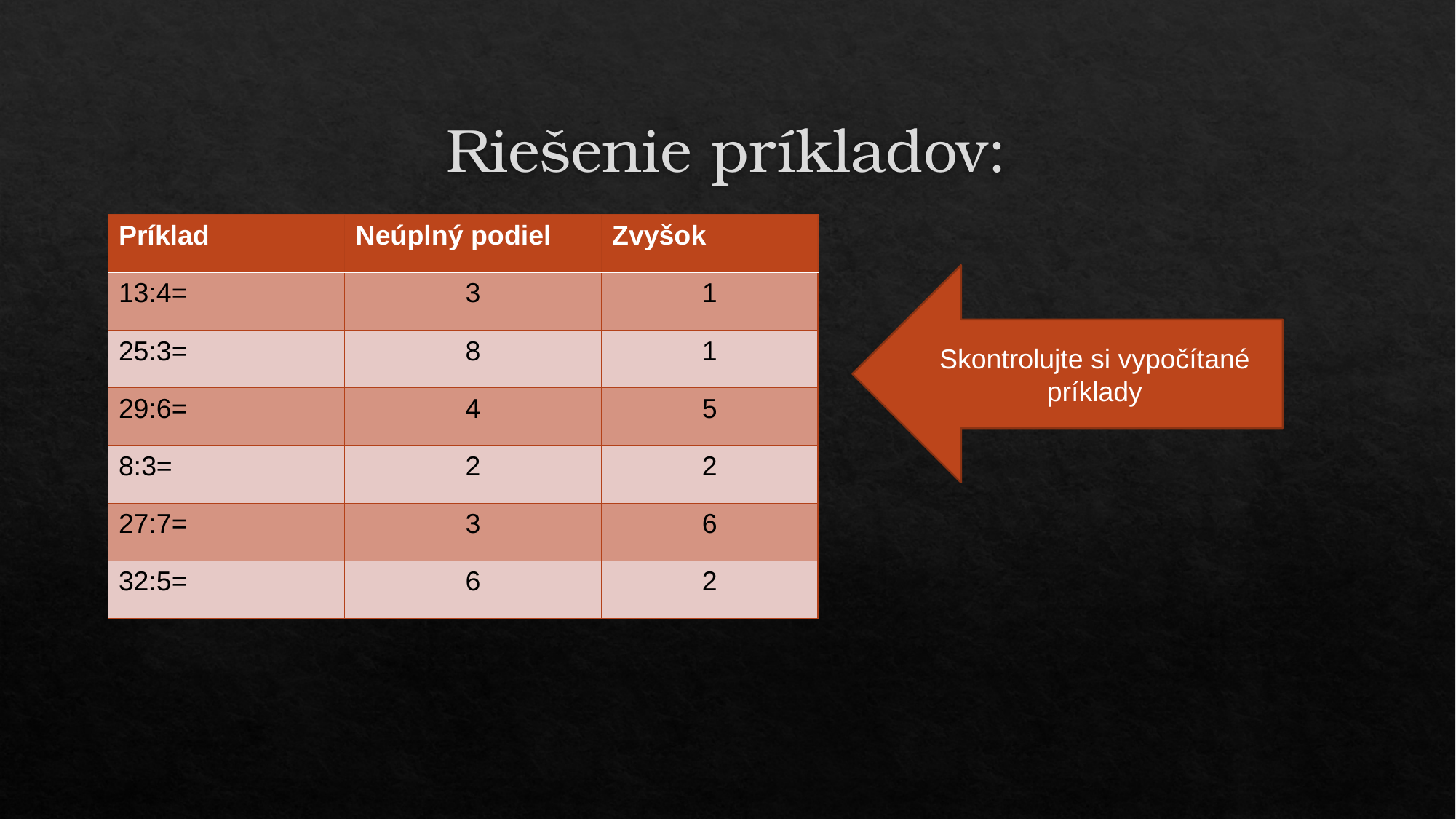

# Riešenie príkladov:
| Príklad | Neúplný podiel | Zvyšok |
| --- | --- | --- |
| 13:4= | 3 | 1 |
| 25:3= | 8 | 1 |
| 29:6= | 4 | 5 |
| 8:3= | 2 | 2 |
| 27:7= | 3 | 6 |
| 32:5= | 6 | 2 |
Skontrolujte si vypočítané príklady